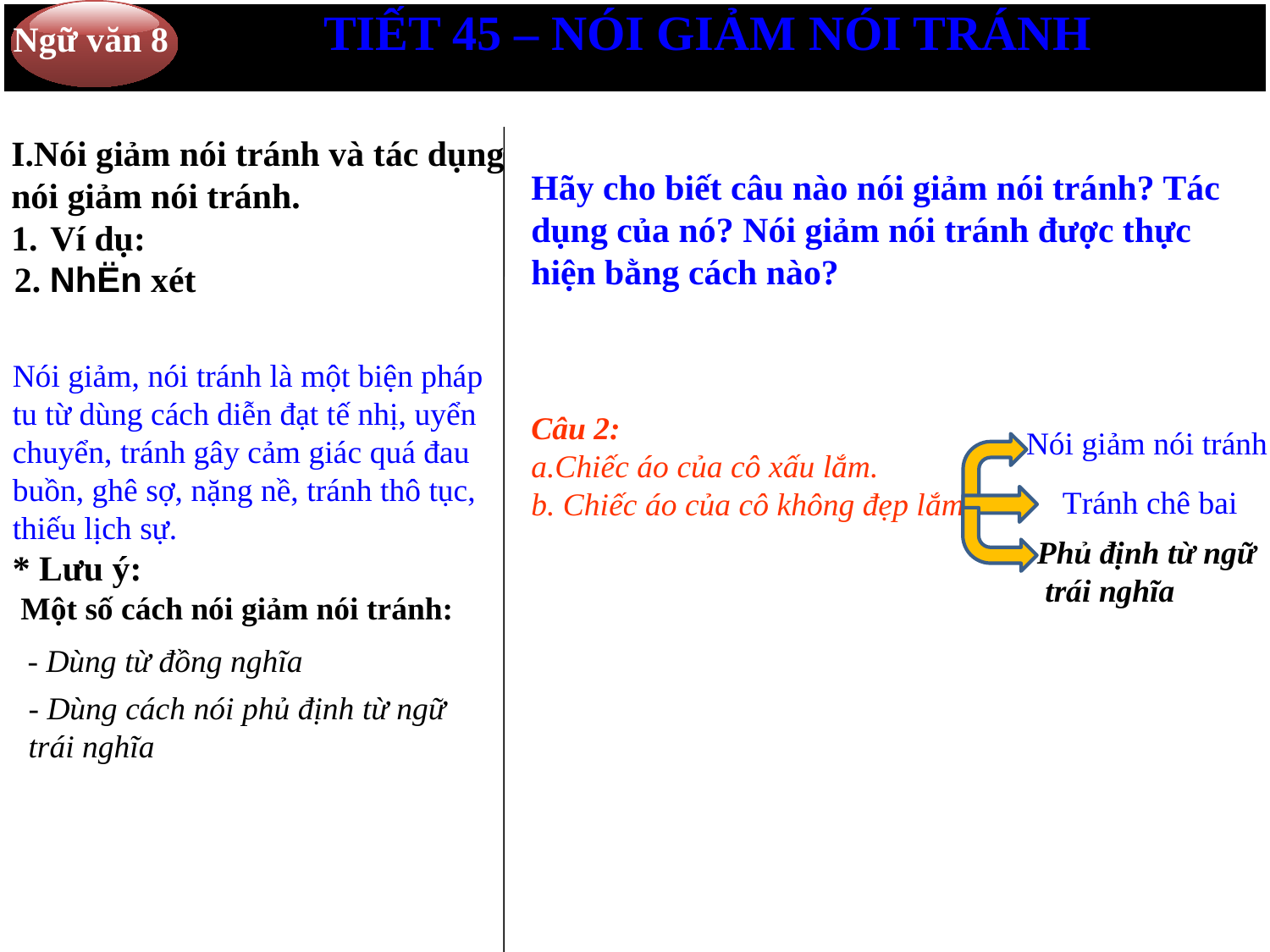

TIẾT 45 – NÓI GIẢM NÓI TRÁNH
Ngữ văn 8
Ngữ văn 8
I.Nói giảm nói tránh và tác dụng
nói giảm nói tránh.
 Ví dụ:
Hãy cho biết câu nào nói giảm nói tránh? Tác dụng của nó? Nói giảm nói tránh được thực hiện bằng cách nào?
2. NhËn xét
Nói giảm, nói tránh là một biện pháp tu từ dùng cách diễn đạt tế nhị, uyển chuyển, tránh gây cảm giác quá đau buồn, ghê sợ, nặng nề, tránh thô tục, thiếu lịch sự.
Câu 2:
a.Chiếc áo của cô xấu lắm.
b. Chiếc áo của cô không đẹp lắm.
Nói giảm nói tránh

Tránh chê bai

Phủ định từ ngữ
 trái nghĩa
* Lưu ý:
 Một số cách nói giảm nói tránh:

- Dùng từ đồng nghĩa
- Dùng cách nói phủ định từ ngữ
trái nghĩa